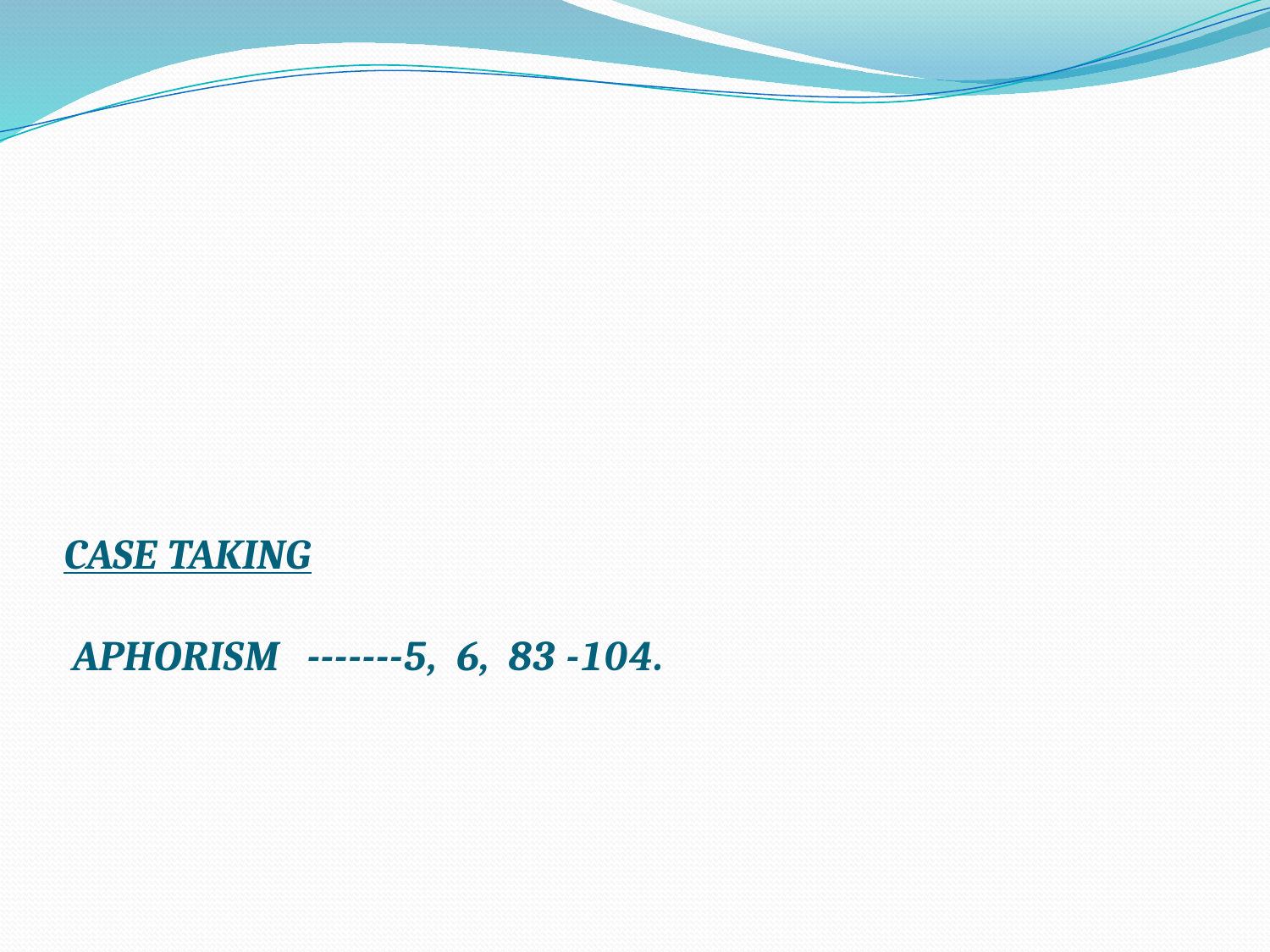

# CASE TAKING APHORISM   -------5,  6,  83 -104.